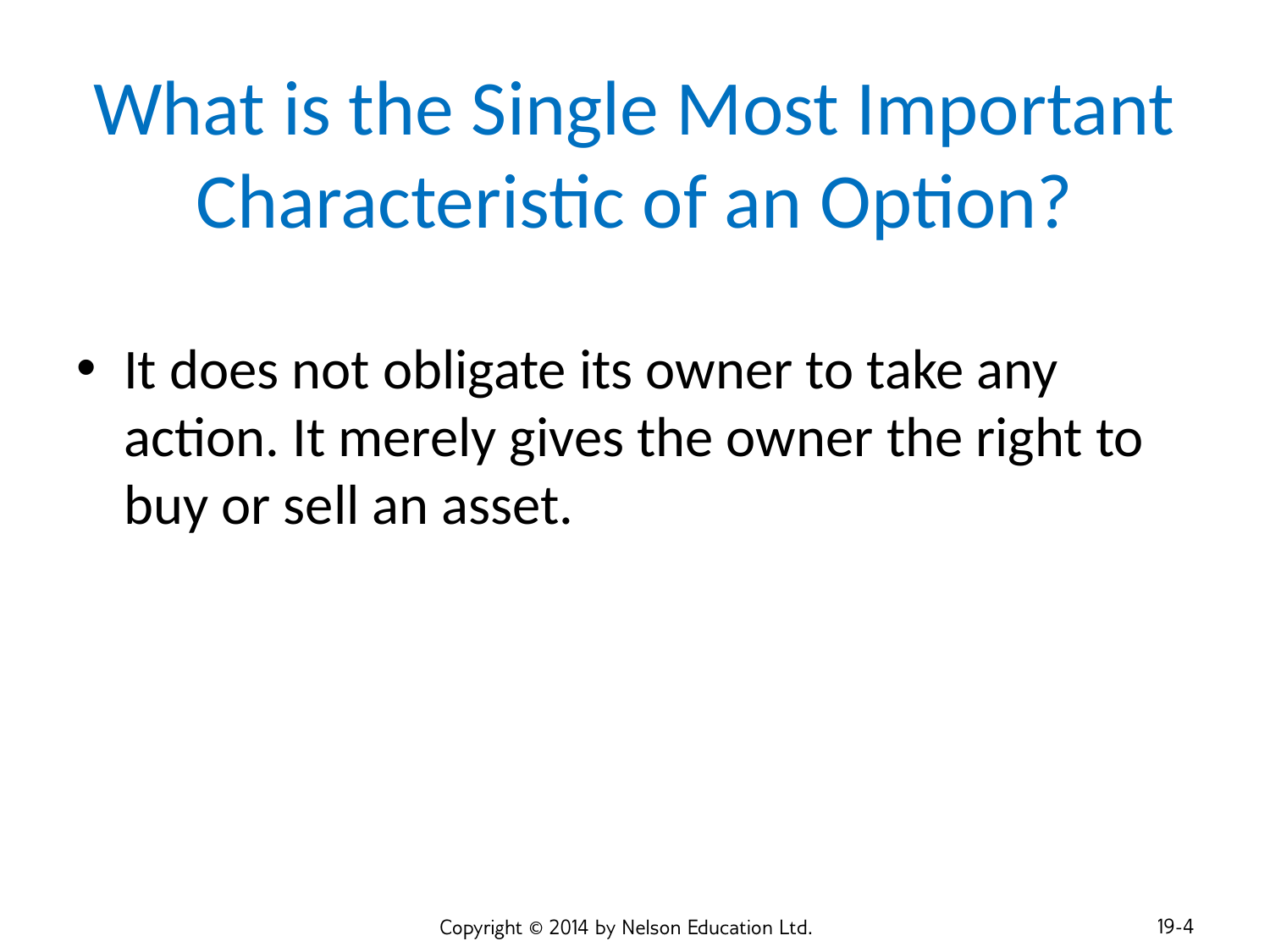

# What is the Single Most Important Characteristic of an Option?
It does not obligate its owner to take any action. It merely gives the owner the right to buy or sell an asset.
19-4
Copyright © 2014 by Nelson Education Ltd.